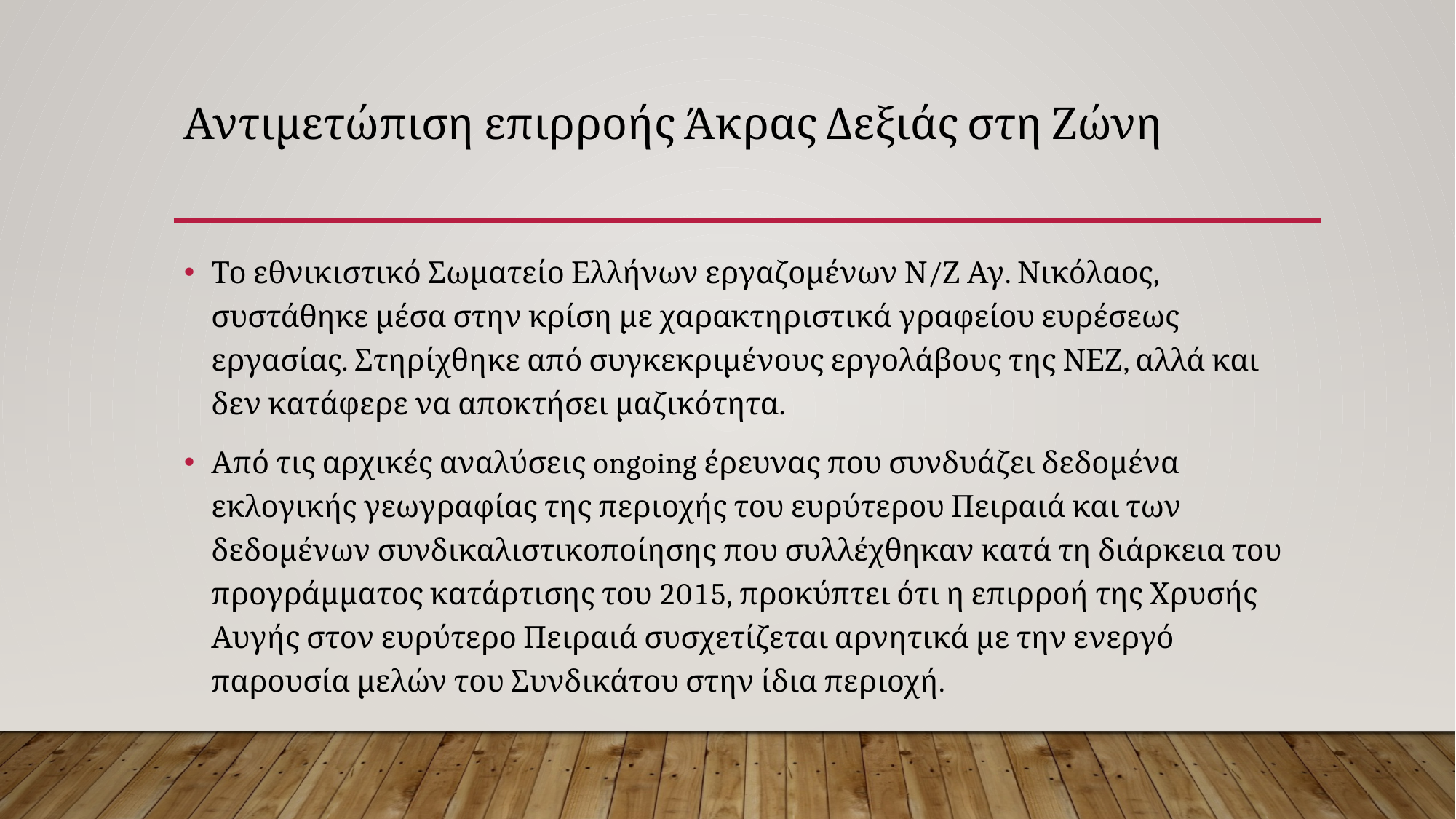

# Αντιμετώπιση επιρροής Άκρας Δεξιάς στη Ζώνη
Το εθνικιστικό Σωματείο Ελλήνων εργαζομένων Ν/Ζ Αγ. Νικόλαος, συστάθηκε μέσα στην κρίση με χαρακτηριστικά γραφείου ευρέσεως εργασίας. Στηρίχθηκε από συγκεκριμένους εργολάβους της ΝΕΖ, αλλά και δεν κατάφερε να αποκτήσει μαζικότητα.
Από τις αρχικές αναλύσεις ongoing έρευνας που συνδυάζει δεδομένα εκλογικής γεωγραφίας της περιοχής του ευρύτερου Πειραιά και των δεδομένων συνδικαλιστικοποίησης που συλλέχθηκαν κατά τη διάρκεια του προγράμματος κατάρτισης του 2015, προκύπτει ότι η επιρροή της Χρυσής Αυγής στον ευρύτερο Πειραιά συσχετίζεται αρνητικά με την ενεργό παρουσία μελών του Συνδικάτου στην ίδια περιοχή.